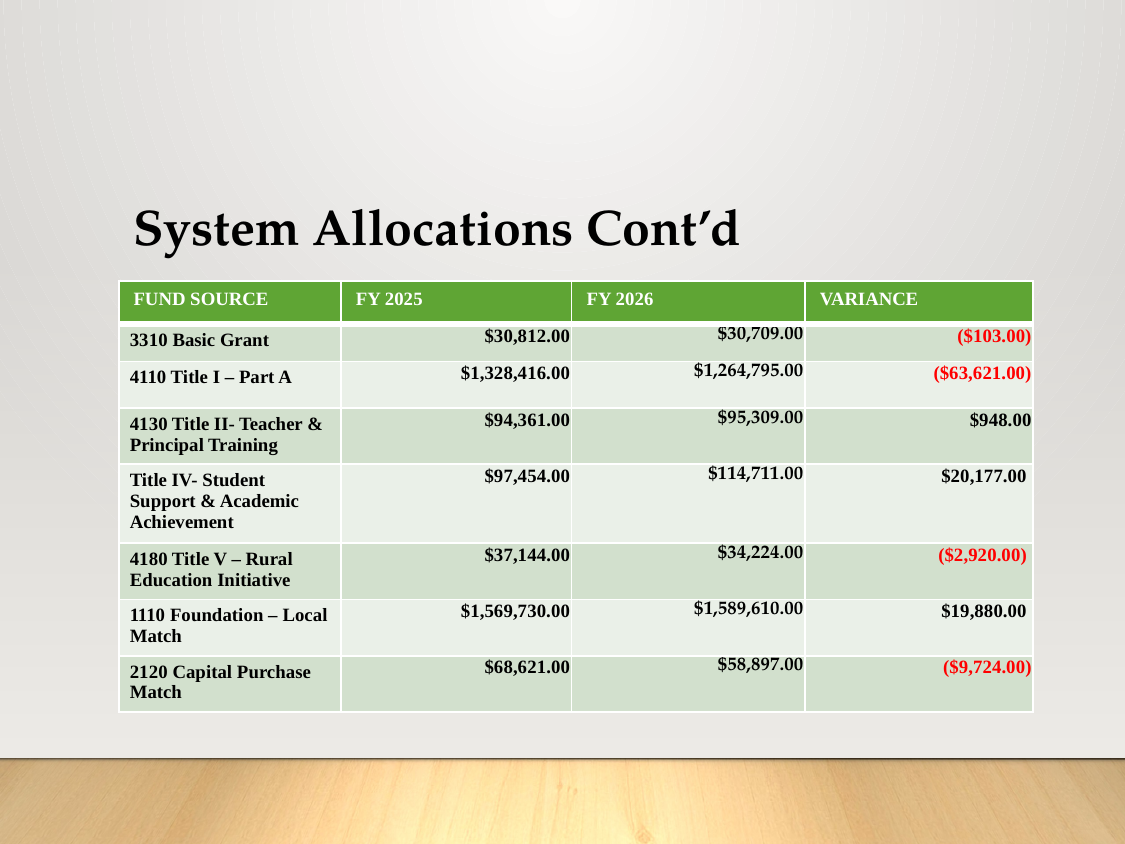

System Allocations Cont’d
| FUND SOURCE | FY 2025 | FY 2026 | VARIANCE |
| --- | --- | --- | --- |
| 3310 Basic Grant | $30,812.00 | $30,709.00 | ($103.00) |
| 4110 Title I – Part A | $1,328,416.00 | $1,264,795.00 | ($63,621.00) |
| 4130 Title II- Teacher & Principal Training | $94,361.00 | $95,309.00 | $948.00 |
| Title IV- Student Support & Academic Achievement | $97,454.00 | $114,711.00 | $20,177.00 |
| 4180 Title V – Rural Education Initiative | $37,144.00 | $34,224.00 | ($2,920.00) |
| 1110 Foundation – Local Match | $1,569,730.00 | $1,589,610.00 | $19,880.00 |
| 2120 Capital Purchase Match | $68,621.00 | $58,897.00 | ($9,724.00) |